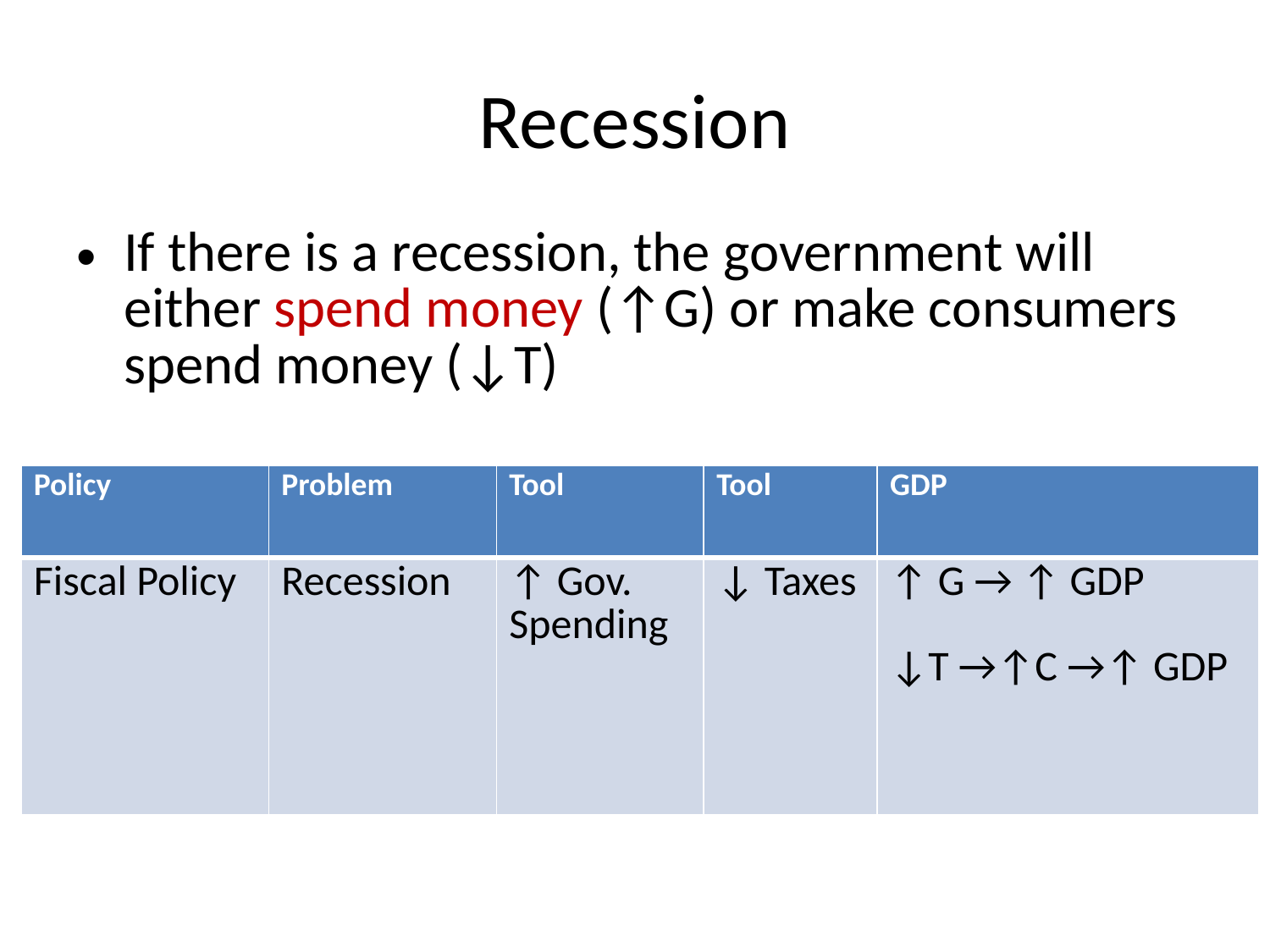

# Recession
If there is a recession, the government will either spend money (↑G) or make consumers spend money (↓T)
| Policy | Problem | Tool | Tool | GDP |
| --- | --- | --- | --- | --- |
| Fiscal Policy | Recession | ↑ Gov. Spending | ↓ Taxes | ↑ G → ↑ GDP ↓T →↑C →↑ GDP |